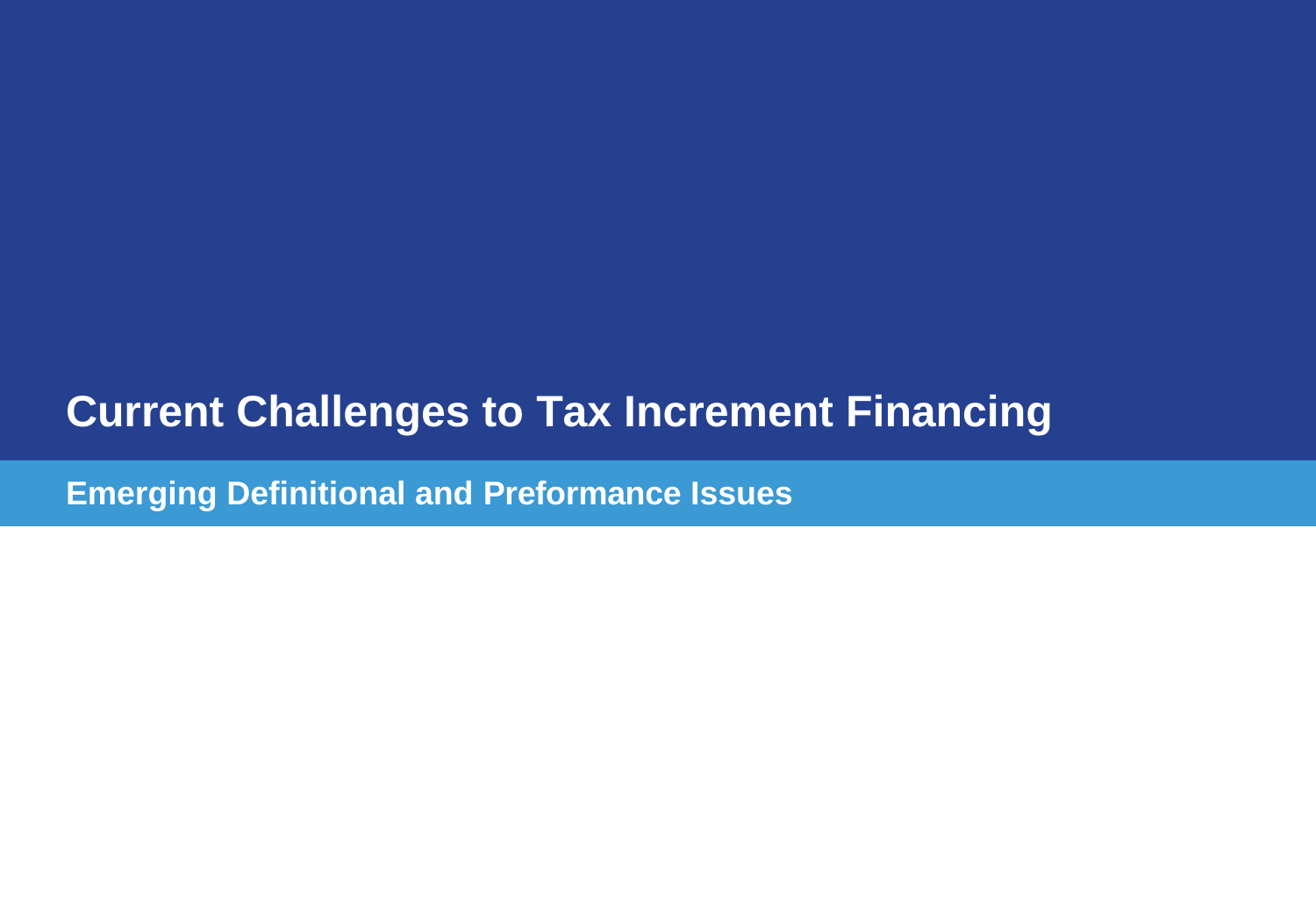

Current Challenges to Tax Increment Financing

Emerging Definitional and Preformance Issues